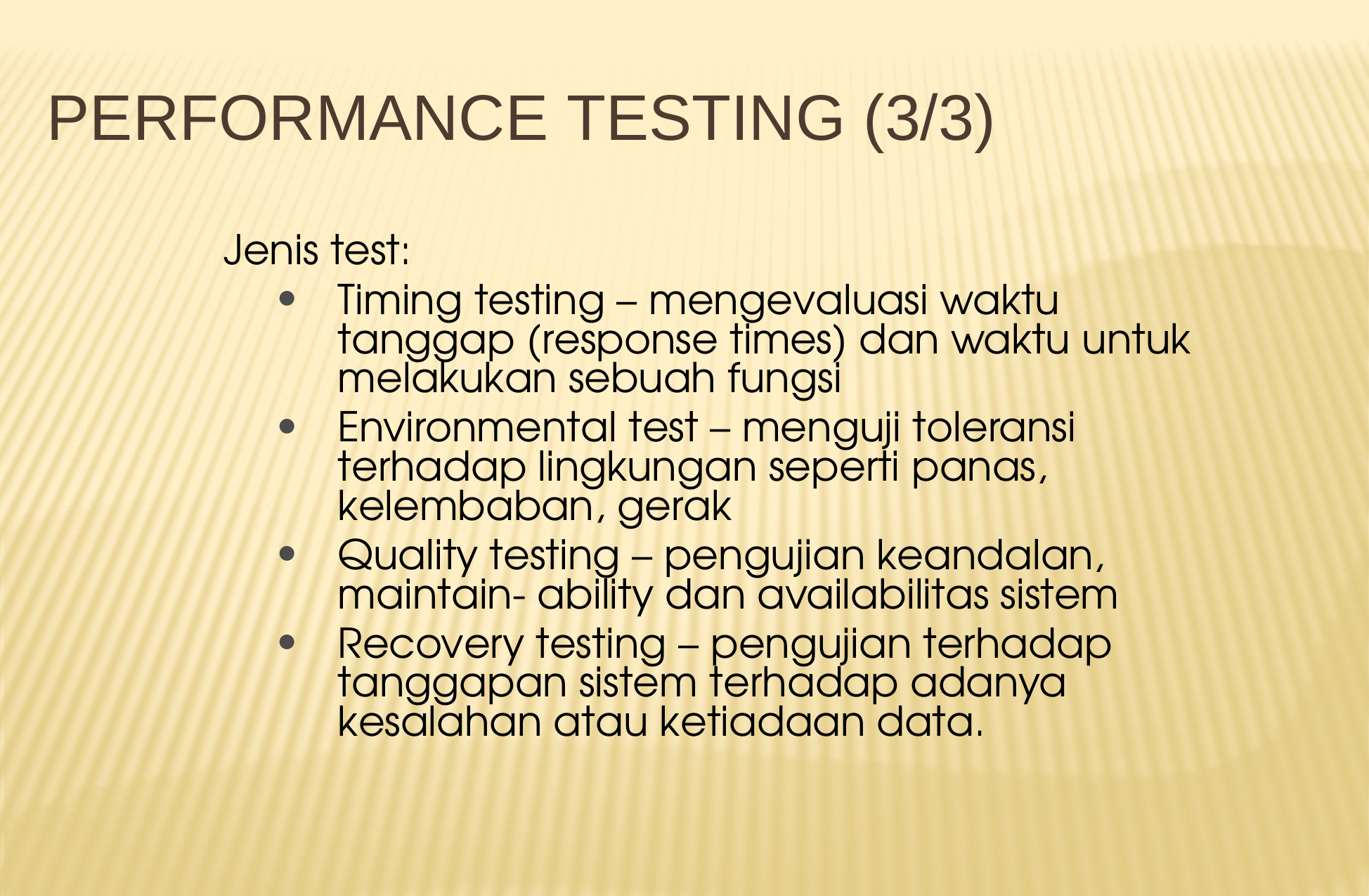

# PERFORMANCE TESTING (3/3)
Jenis test:

Timing testing – mengevaluasi waktu tanggap (response times) dan waktu untuk melakukan sebuah fungsi

Environmental test – menguji toleransi terhadap lingkungan seperti panas, kelembaban, gerak

Quality testing – pengujian keandalan, maintain- ability dan availabilitas sistem

Recovery testing – pengujian terhadap tanggapan sistem terhadap adanya kesalahan atau ketiadaan data.